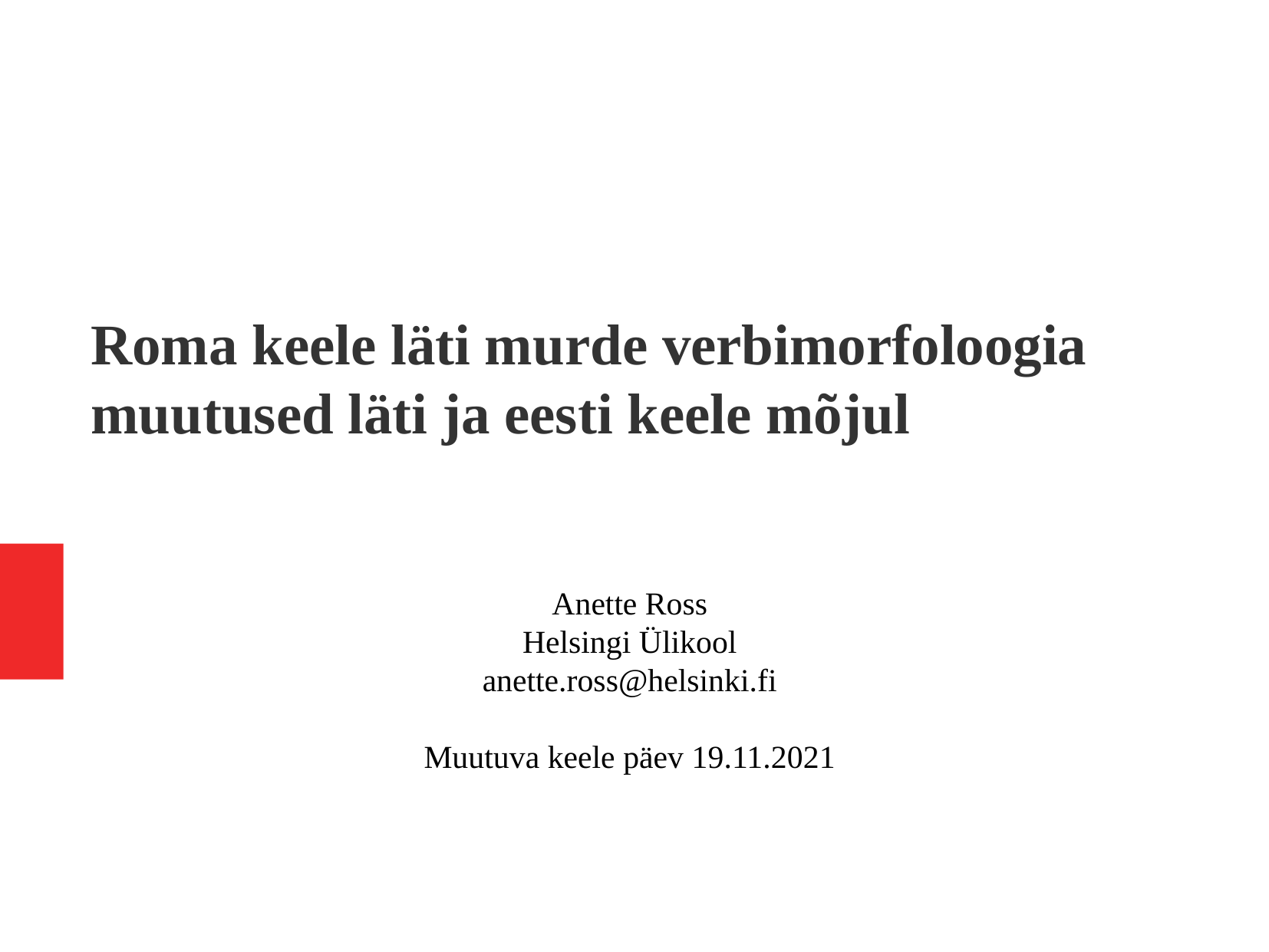

Roma keele läti murde verbimorfoloogia muutused läti ja eesti keele mõjul
Anette Ross
Helsingi Ülikool
anette.ross@helsinki.fi

Muutuva keele päev 19.11.2021